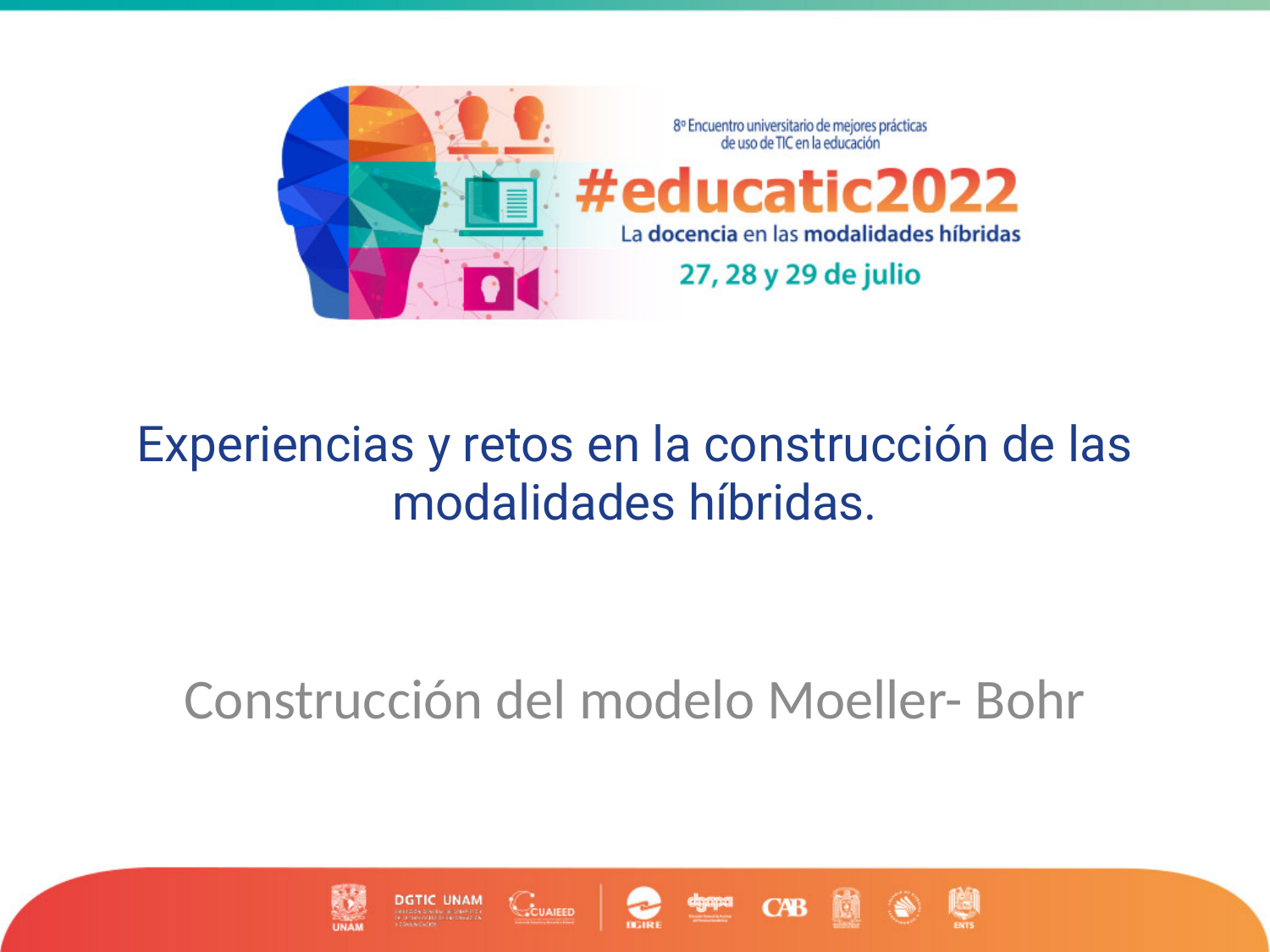

# Experiencias y retos en la construcción de las modalidades híbridas.
Construcción del modelo Moeller- Bohr